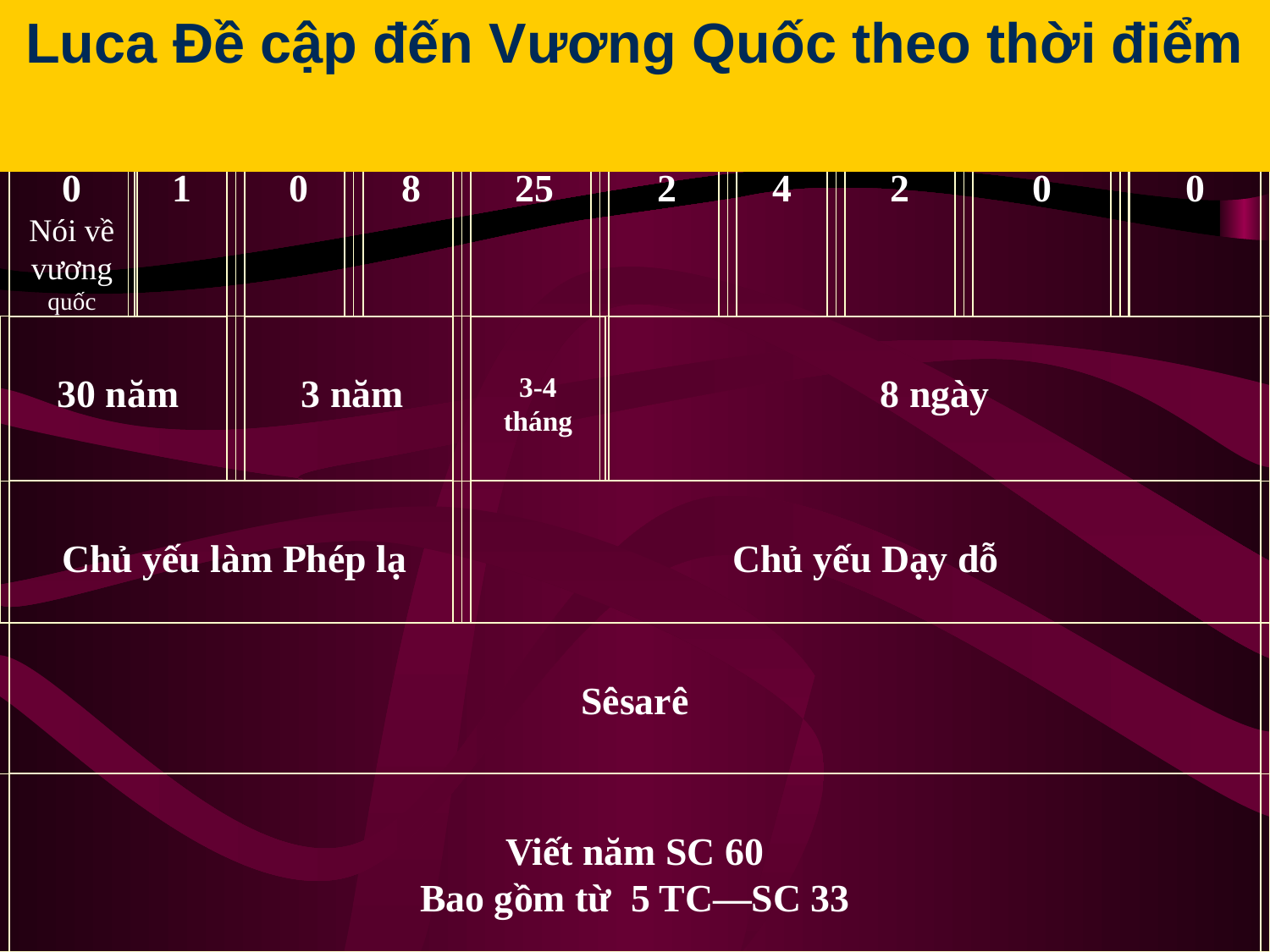

Luca Đề cập đến Vương Quốc theo thời điểm
93

0
Nói về vương quốc

1

0

8

25

2

4

2

0

0

30 năm

3 năm

3-4 tháng

8 ngày

Chủ yếu làm Phép lạ

Chủ yếu Dạy dỗ

Sêsarê

Viết năm SC 60
Bao gồm từ  5 TC—SC 33